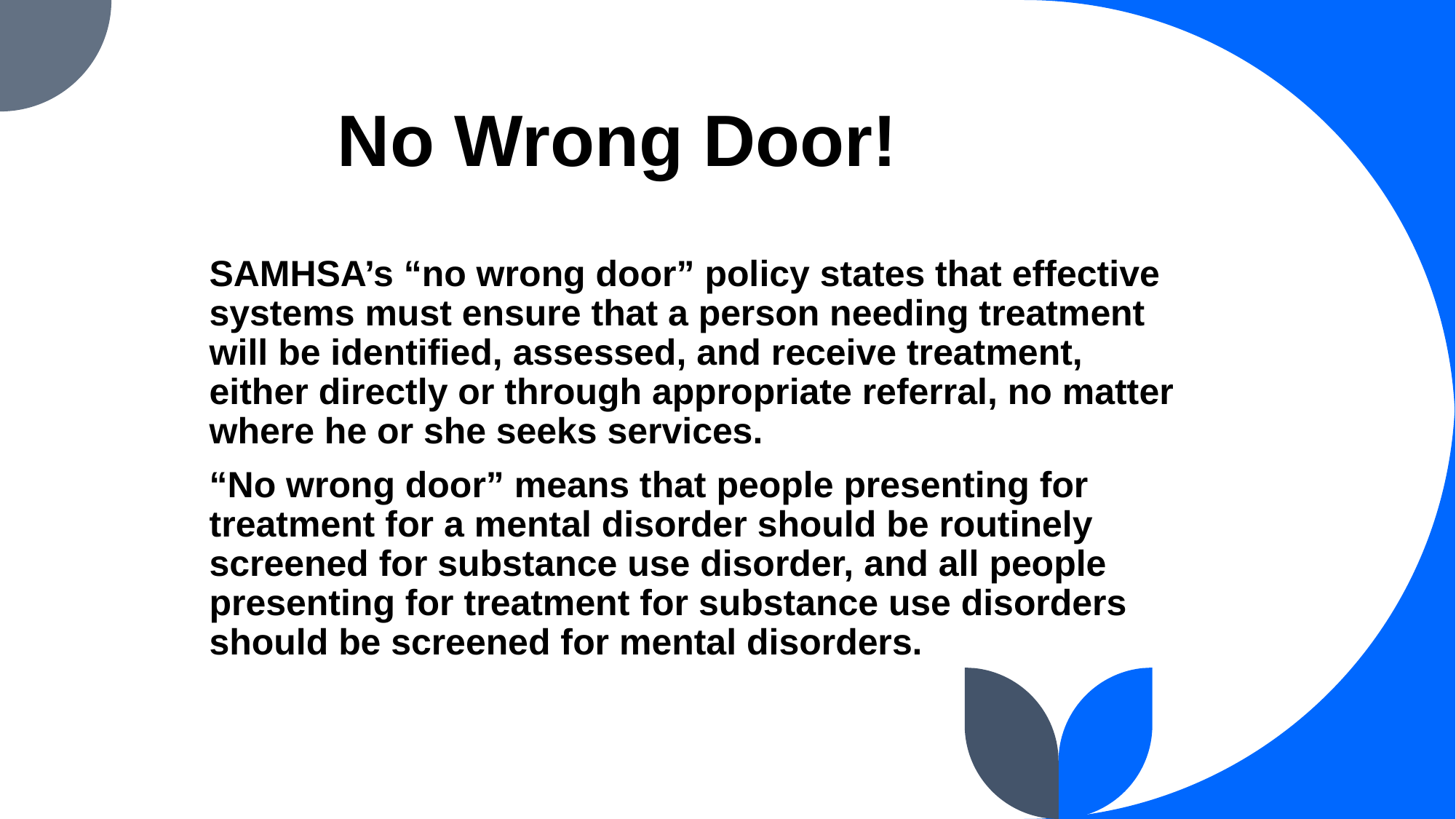

# No Wrong Door!
SAMHSA’s “no wrong door” policy states that effective systems must ensure that a person needing treatment will be identified, assessed, and receive treatment, either directly or through appropriate referral, no matter where he or she seeks services.
“No wrong door” means that people presenting for treatment for a mental disorder should be routinely screened for substance use disorder, and all people presenting for treatment for substance use disorders should be screened for mental disorders.